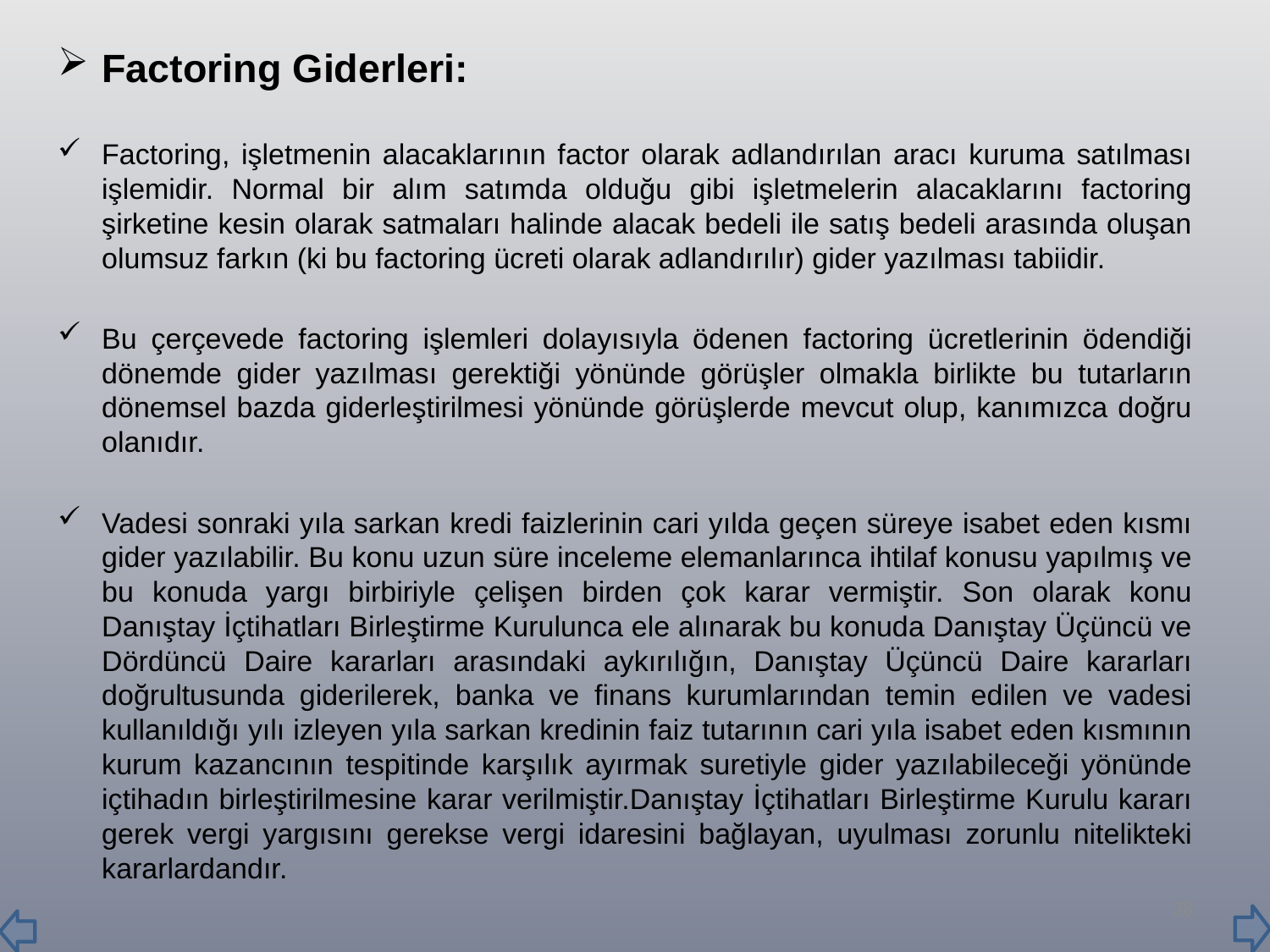

Factoring Giderleri:

	Factoring, işletmenin alacaklarının factor olarak adlandırılan aracı kuruma satılması işlemidir. Normal bir alım satımda olduğu gibi işletmelerin alacaklarını factoring şirketine kesin olarak satmaları halinde alacak bedeli ile satış bedeli arasında oluşan olumsuz farkın (ki bu factoring ücreti olarak adlandırılır) gider yazılması tabiidir.

	Bu çerçevede factoring işlemleri dolayısıyla ödenen factoring ücretlerinin ödendiği dönemde gider yazılması gerektiği yönünde görüşler olmakla birlikte bu tutarların dönemsel bazda giderleştirilmesi yönünde görüşlerde mevcut olup, kanımızca doğru olanıdır.

	Vadesi sonraki yıla sarkan kredi faizlerinin cari yılda geçen süreye isabet eden kısmı gider yazılabilir. Bu konu uzun süre inceleme elemanlarınca ihtilaf konusu yapılmış ve bu konuda yargı birbiriyle çelişen birden çok karar vermiştir. Son olarak konu Danıştay İçtihatları Birleştirme Kurulunca ele alınarak bu konuda Danıştay Üçüncü ve Dördüncü Daire kararları arasındaki aykırılığın, Danıştay Üçüncü Daire kararları doğrultusunda giderilerek, banka ve finans kurumlarından temin edilen ve vadesi kullanıldığı yılı izleyen yıla sarkan kredinin faiz tutarının cari yıla isabet eden kısmının kurum kazancının tespitinde karşılık ayırmak suretiyle gider yazılabileceği yönünde içtihadın birleştirilmesine karar verilmiştir.Danıştay İçtihatları Birleştirme Kurulu kararı gerek vergi yargısını gerekse vergi idaresini bağlayan, uyulması zorunlu nitelikteki kararlardandır.

38